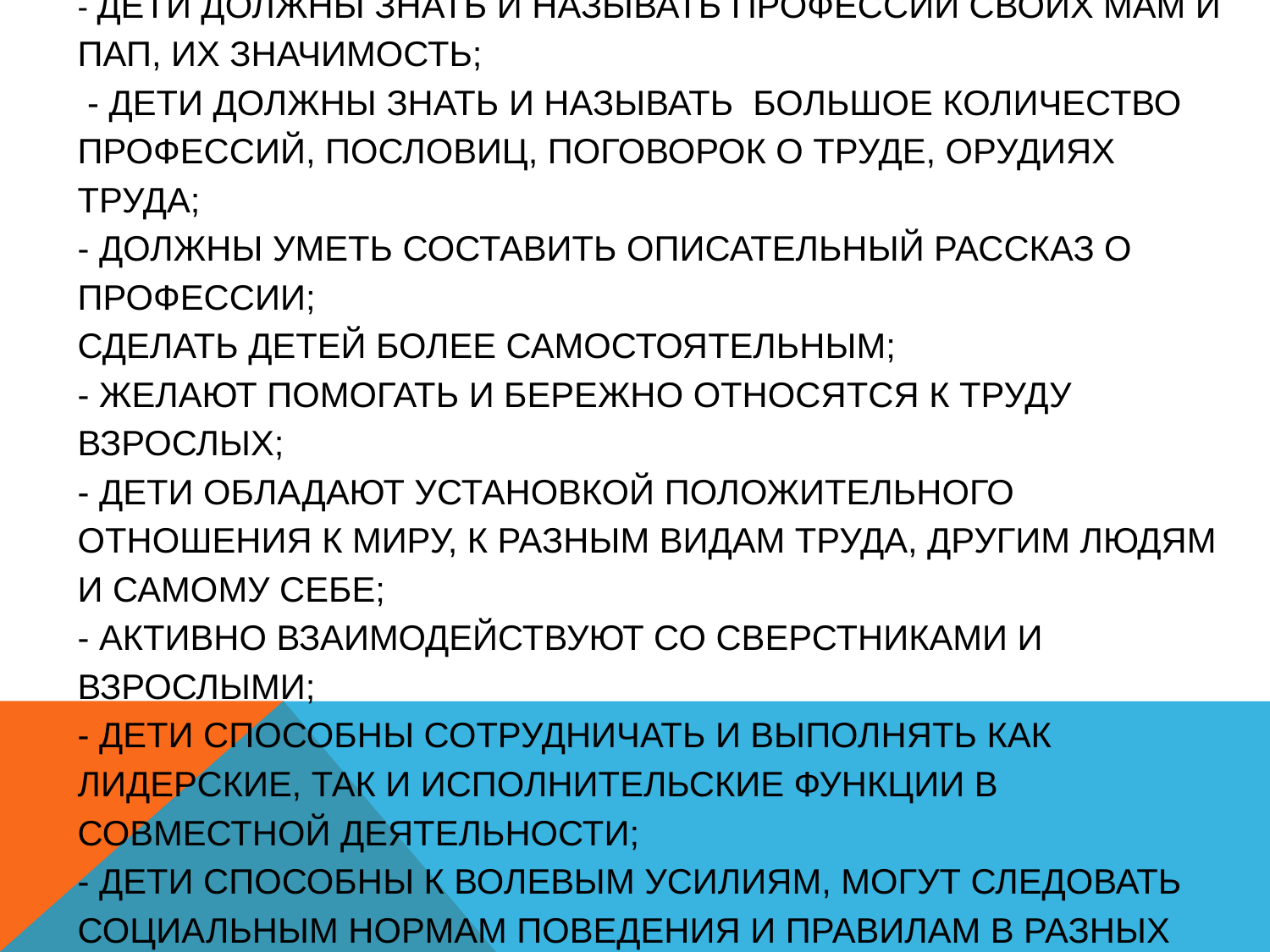

# Ожидаемый результат: Для детей: - Дети должны знать и называть профессии своих мам и пап, их значимость; - дети должны знать и называть  большое количество профессий, пословиц, поговорок о труде, орудиях труда; - должны уметь составить описательный рассказ о профессии; сделать детей более самостоятельным; - желают помогать и бережно относятся к труду взрослых; - дети обладают установкой положительного отношения к миру, к разным видам труда, другим людям и самому себе; - активно взаимодействуют со сверстниками и взрослыми; - дети способны сотрудничать и выполнять как лидерские, так и исполнительские функции в совместной деятельности; - дети способны к волевым усилиям, могут следовать социальным нормам поведения и правилам в разных видах деятельности; - открыты новому, то есть проявляют стремление к получению знаний.